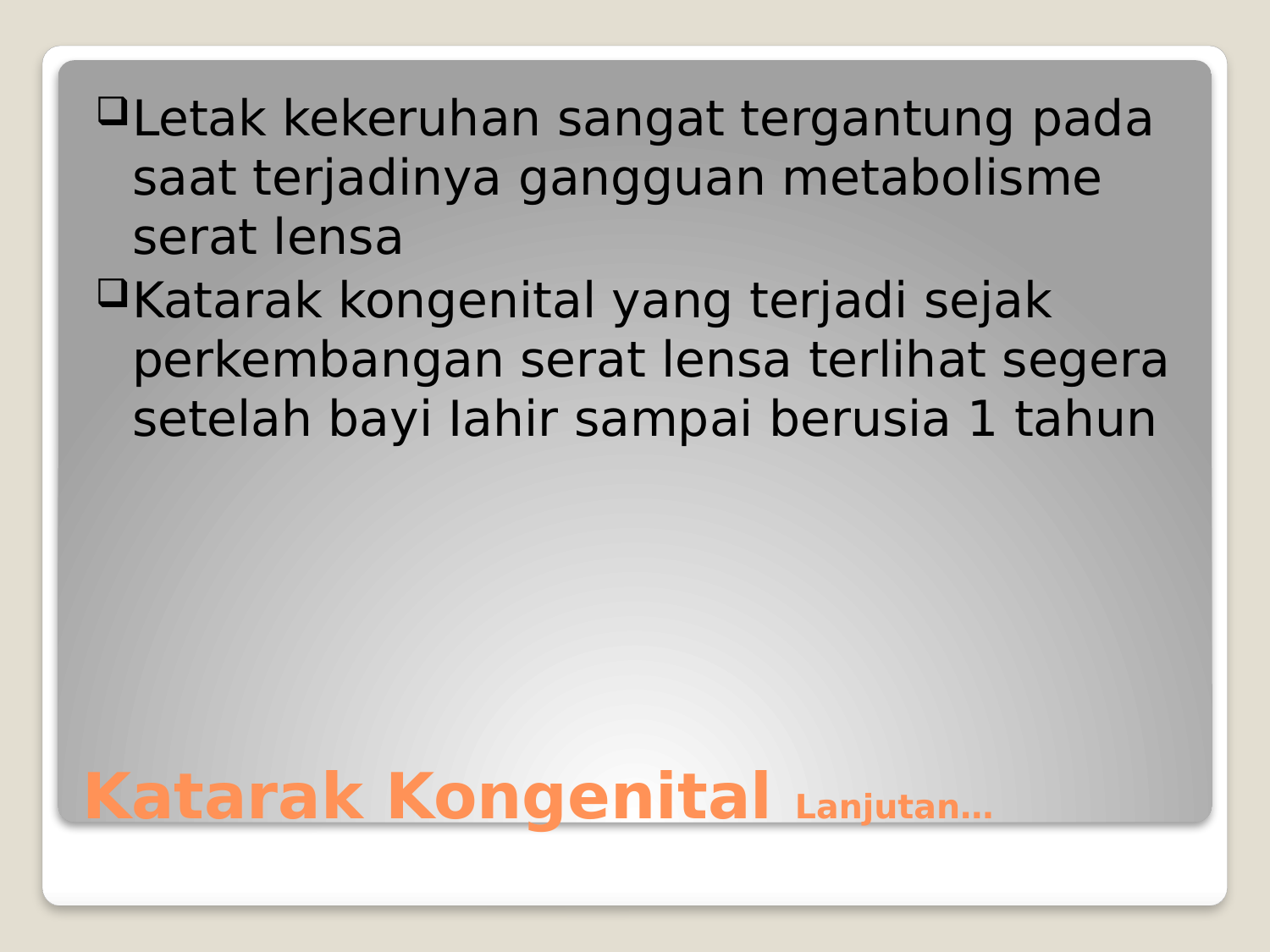

Letak kekeruhan sangat tergantung pada saat terjadinya gangguan metabolisme serat lensa
Katarak kongenital yang terjadi sejak perkembangan serat lensa terlihat segera setelah bayi Iahir sampai berusia 1 tahun
# Katarak Kongenital Lanjutan…